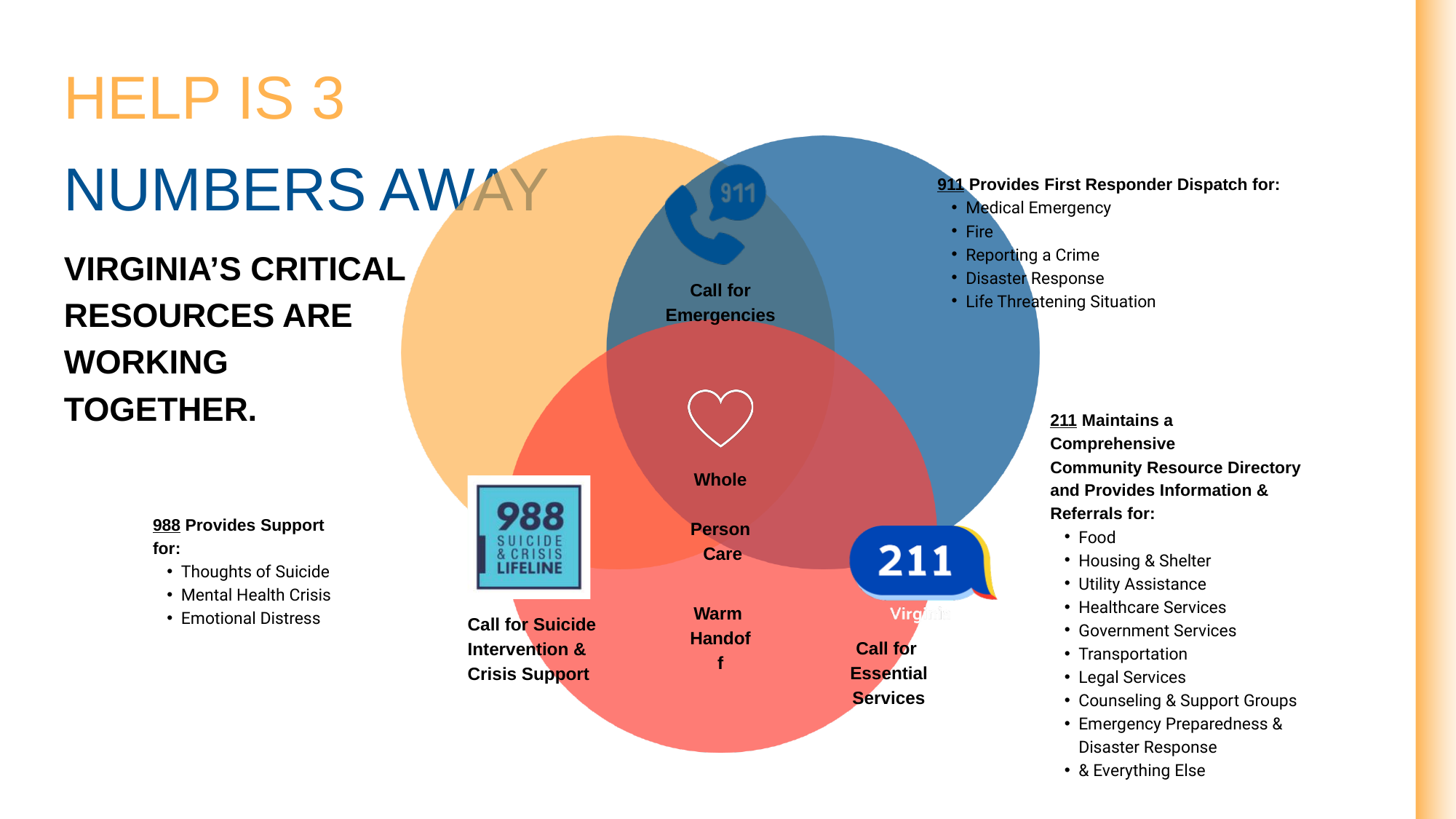

HELP IS 3
NUMBERS AWAY

911 Provides First Responder Dispatch for:
Medical Emergency
Fire
Reporting a Crime
Disaster Response
Life Threatening Situation
VIRGINIA’S CRITICAL RESOURCES ARE WORKING TOGETHER.
Call for Emergencies

211 Maintains a Comprehensive
Community Resource Directory and Provides Information & Referrals for:
Food
Housing & Shelter
Utility Assistance
Healthcare Services
Government Services
Transportation
Legal Services
Counseling & Support Groups
Emergency Preparedness & Disaster Response
& Everything Else
Whole
 Person
 Care

988 Provides Support for:
Thoughts of Suicide
Mental Health Crisis
Emotional Distress

Warm
Handoff
Call for Suicide Intervention & Crisis Support
Call for
Essential Services